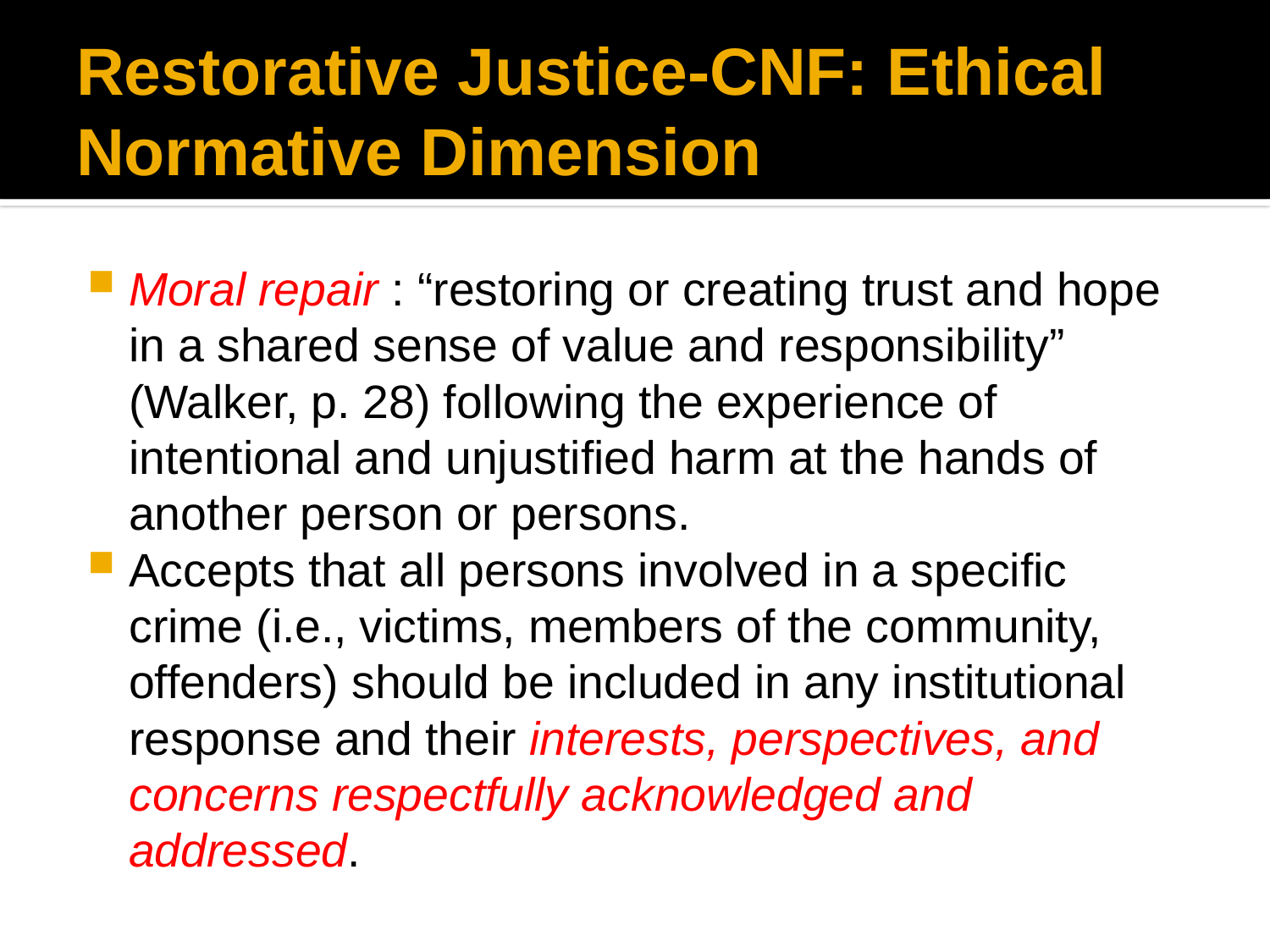

# Restorative Justice-CNF: Ethical Normative Dimension
Moral repair : “restoring or creating trust and hope in a shared sense of value and responsibility” (Walker, p. 28) following the experience of intentional and unjustified harm at the hands of another person or persons.
Accepts that all persons involved in a specific crime (i.e., victims, members of the community, offenders) should be included in any institutional response and their interests, perspectives, and concerns respectfully acknowledged and addressed.